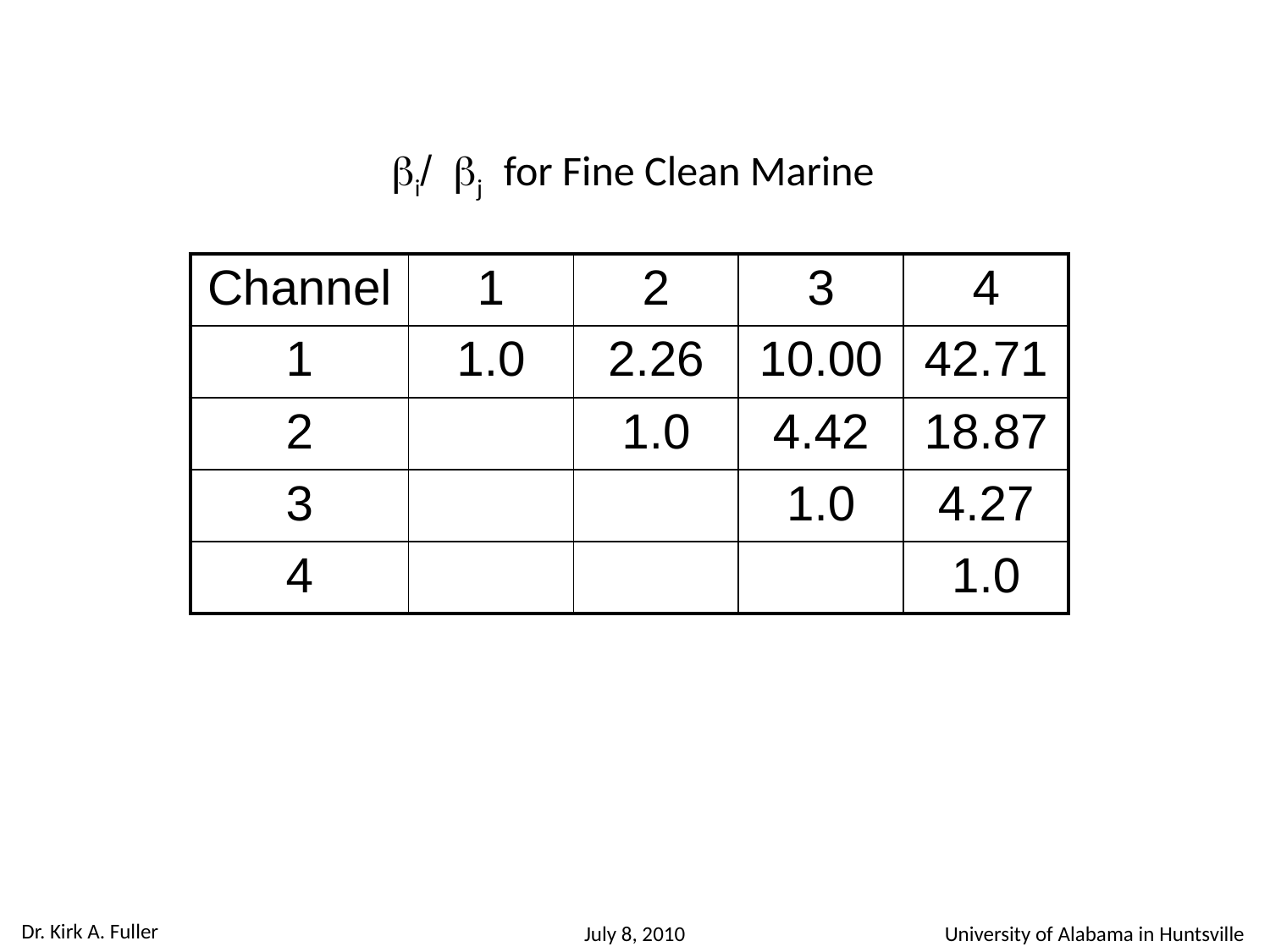

βi/ βj for Fine Clean Marine
| Channel | 1 | 2 | 3 | 4 |
| --- | --- | --- | --- | --- |
| 1 | 1.0 | 2.26 | 10.00 | 42.71 |
| 2 |  | 1.0 | 4.42 | 18.87 |
| 3 |  |  | 1.0 | 4.27 |
| 4 |  |  |  | 1.0 |
Dr. Kirk A. Fuller
July 8, 2010
University of Alabama in Huntsville